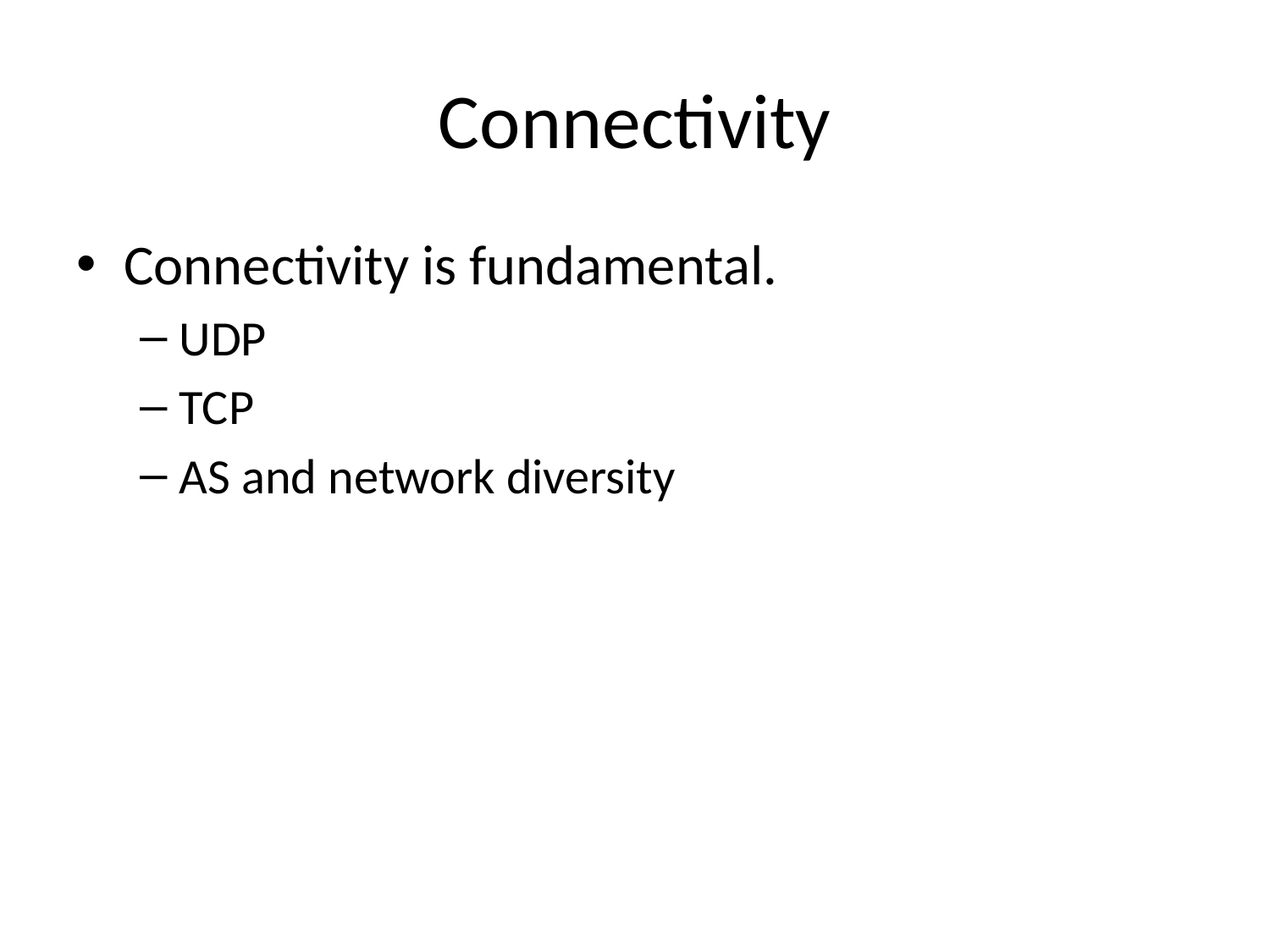

# Connectivity
Connectivity is fundamental.
UDP
TCP
AS and network diversity